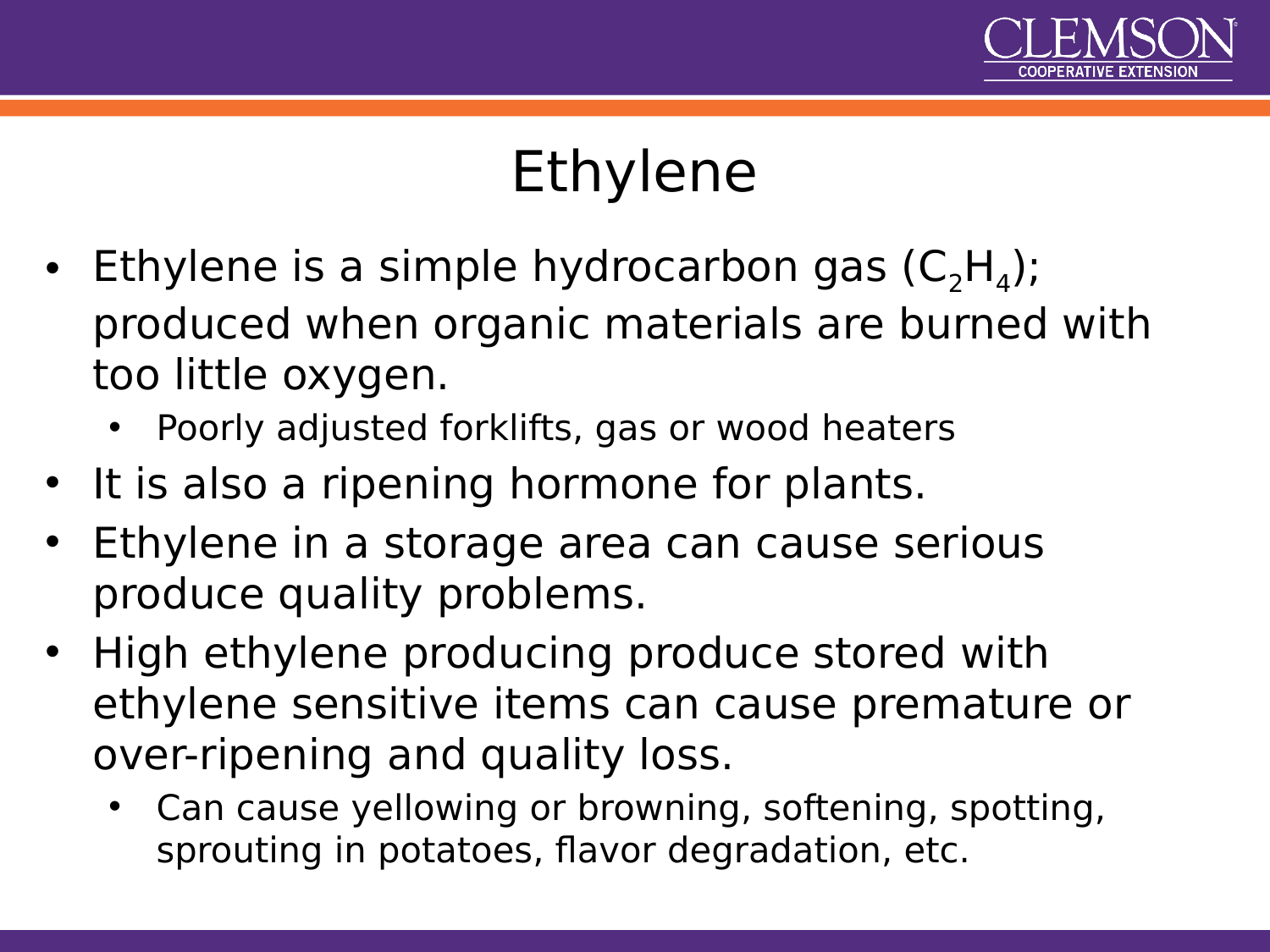

# Ethylene
Ethylene is a simple hydrocarbon gas (C2H4); produced when organic materials are burned with too little oxygen.
Poorly adjusted forklifts, gas or wood heaters
It is also a ripening hormone for plants.
Ethylene in a storage area can cause serious produce quality problems.
High ethylene producing produce stored with ethylene sensitive items can cause premature or over-ripening and quality loss.
Can cause yellowing or browning, softening, spotting, sprouting in potatoes, flavor degradation, etc.